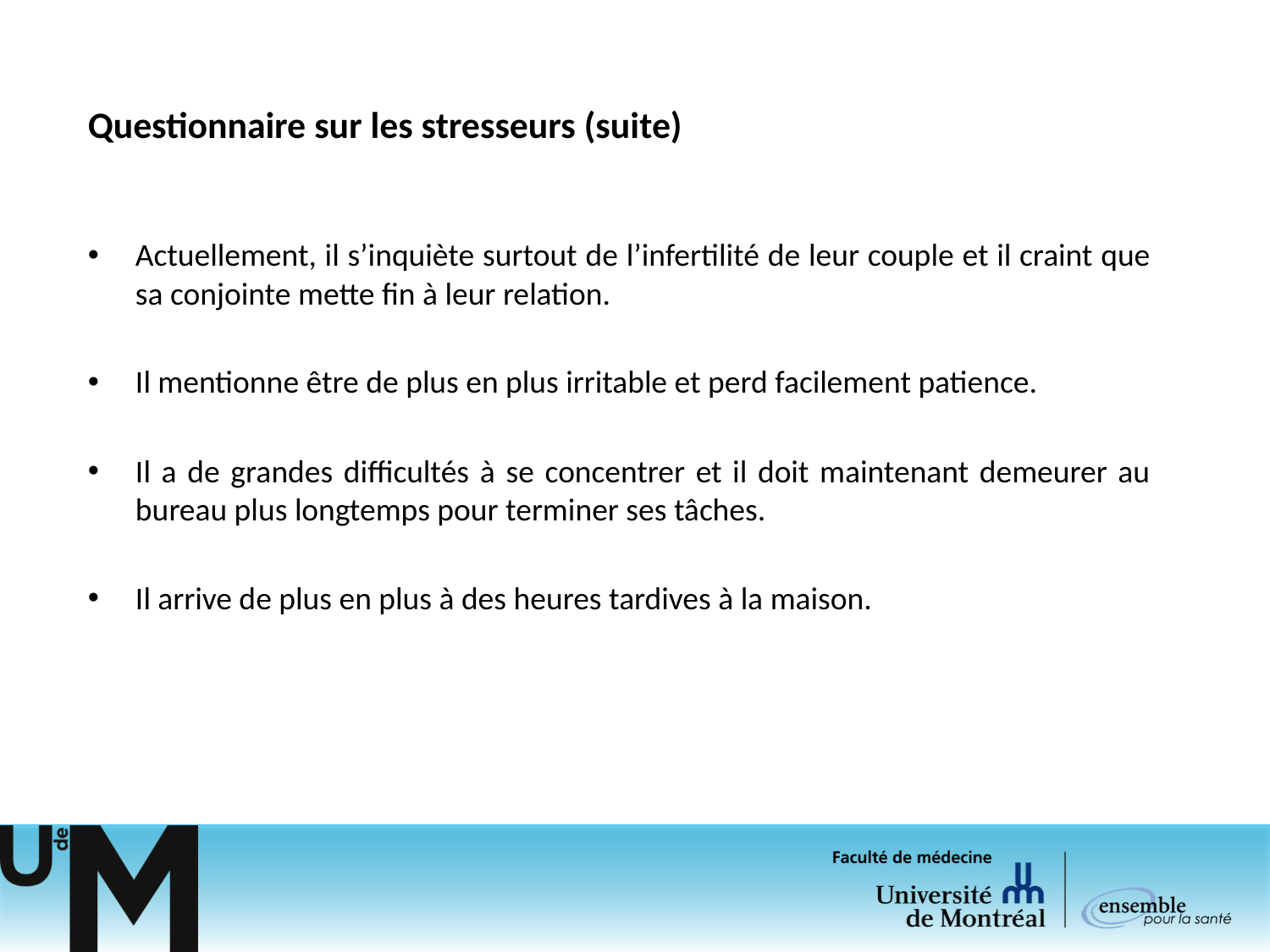

# Questionnaire sur les stresseurs (suite)
Actuellement, il s’inquiète surtout de l’infertilité de leur couple et il craint que sa conjointe mette fin à leur relation.

Il mentionne être de plus en plus irritable et perd facilement patience.

Il a de grandes difficultés à se concentrer et il doit maintenant demeurer au bureau plus longtemps pour terminer ses tâches.

Il arrive de plus en plus à des heures tardives à la maison.